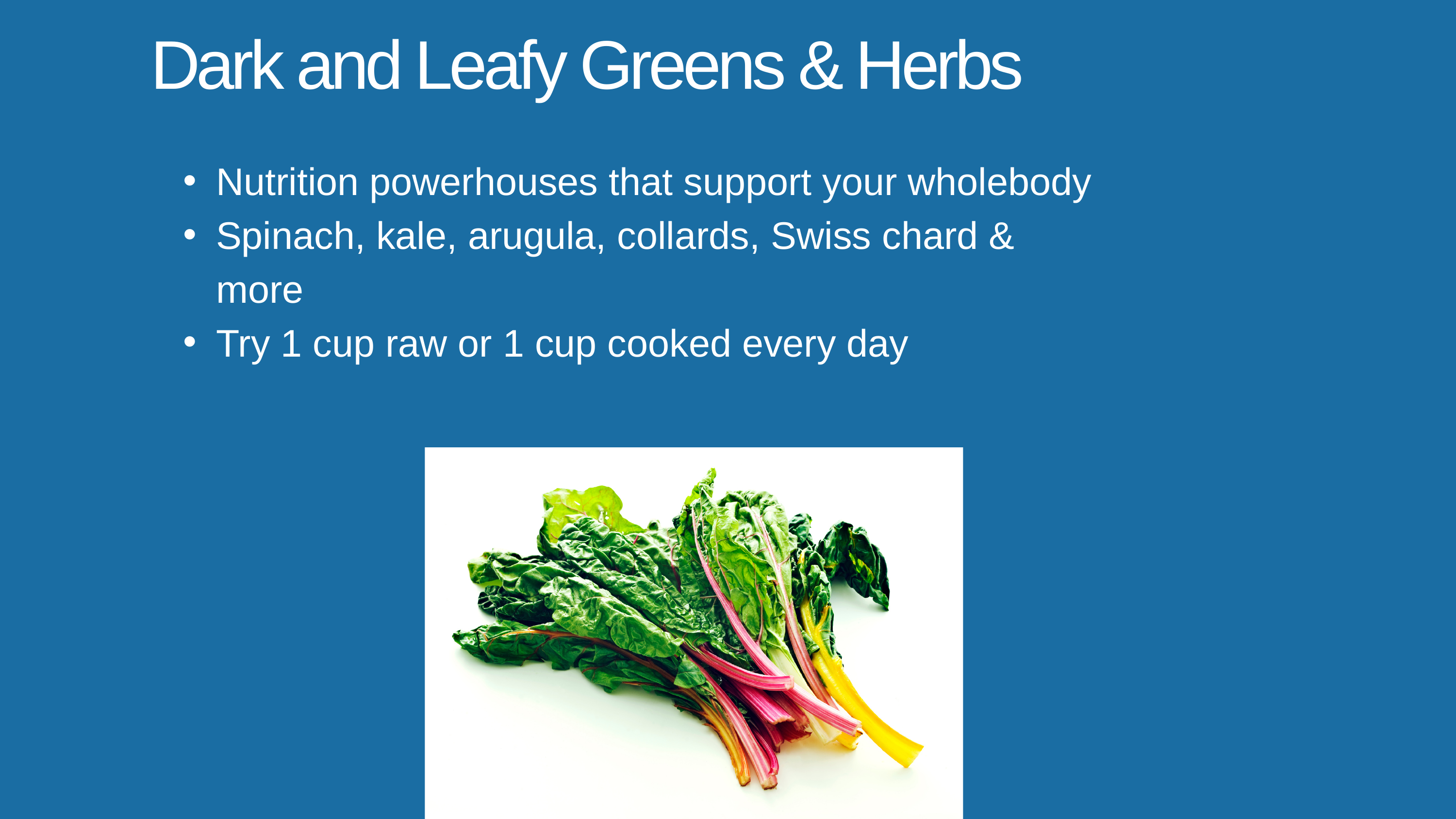

Dark and Leafy Greens & Herbs
Nutrition powerhouses that support your wholebody​
Spinach, kale, arugula, collards, Swiss chard & more​
Try 1 cup raw or 1 cup cooked every day​